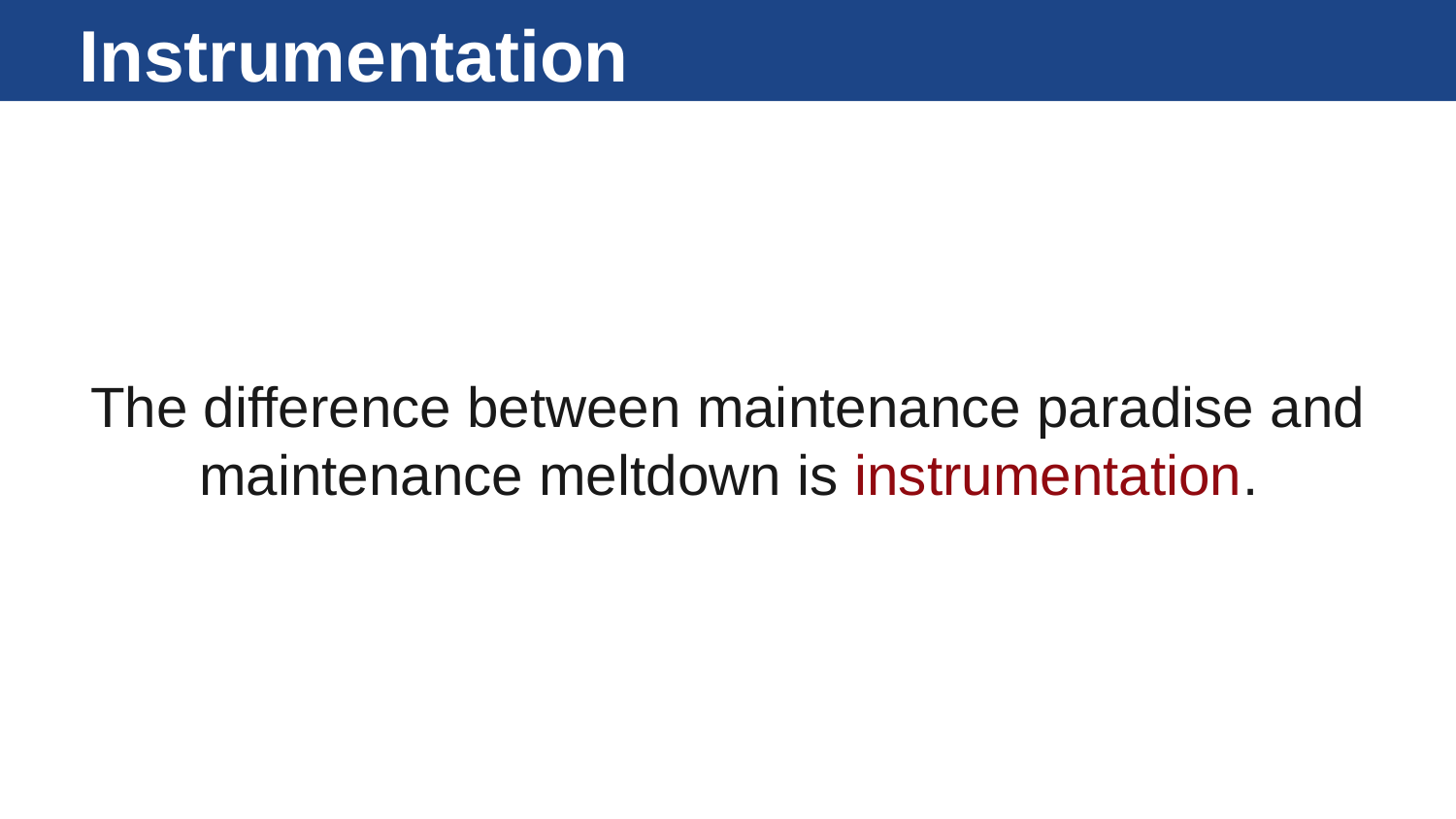

# Instrumentation
The difference between maintenance paradise and maintenance meltdown is instrumentation.